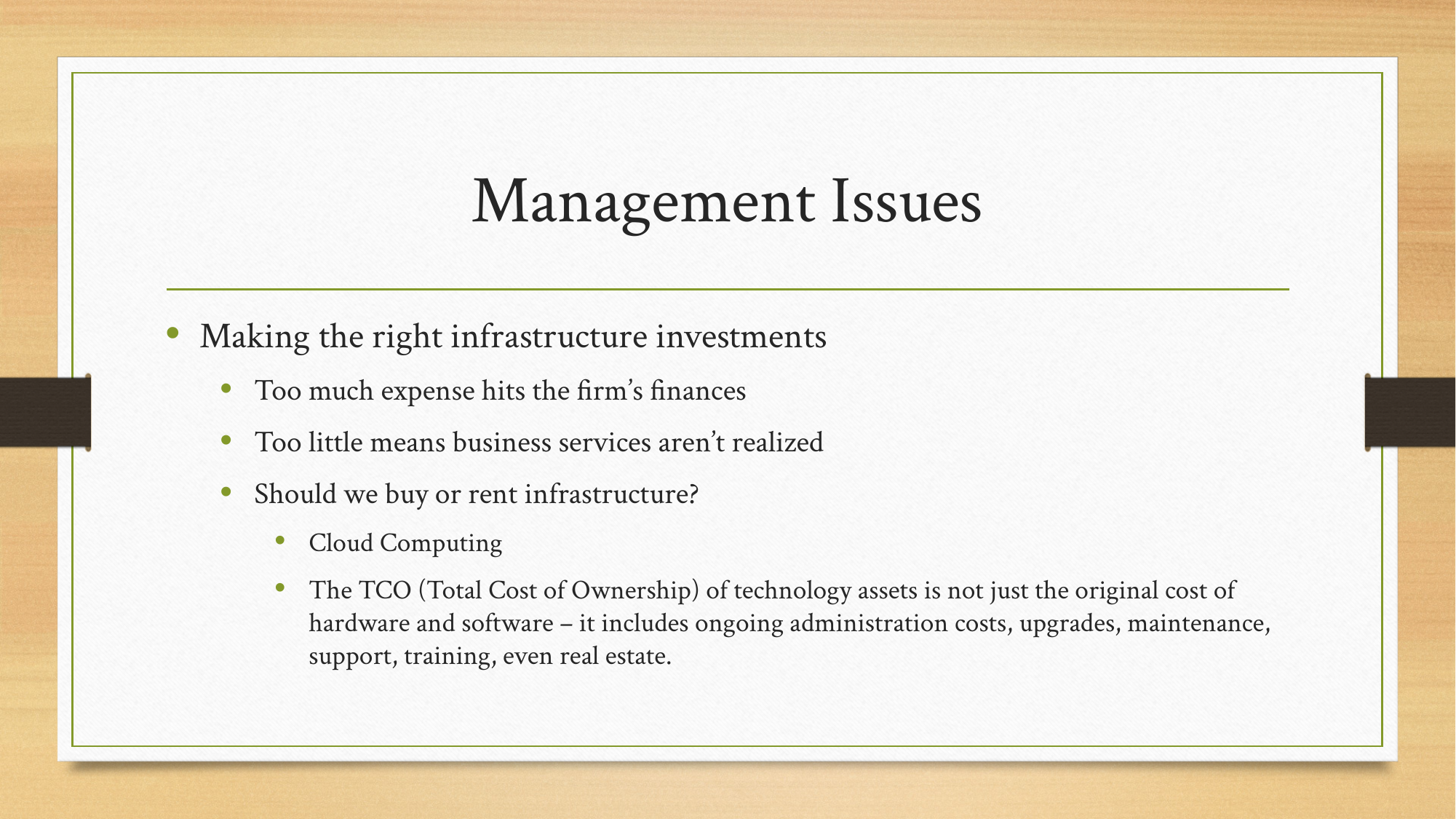

# Management Issues
Making the right infrastructure investments
Too much expense hits the firm’s finances
Too little means business services aren’t realized
Should we buy or rent infrastructure?
Cloud Computing
The TCO (Total Cost of Ownership) of technology assets is not just the original cost of hardware and software – it includes ongoing administration costs, upgrades, maintenance, support, training, even real estate.